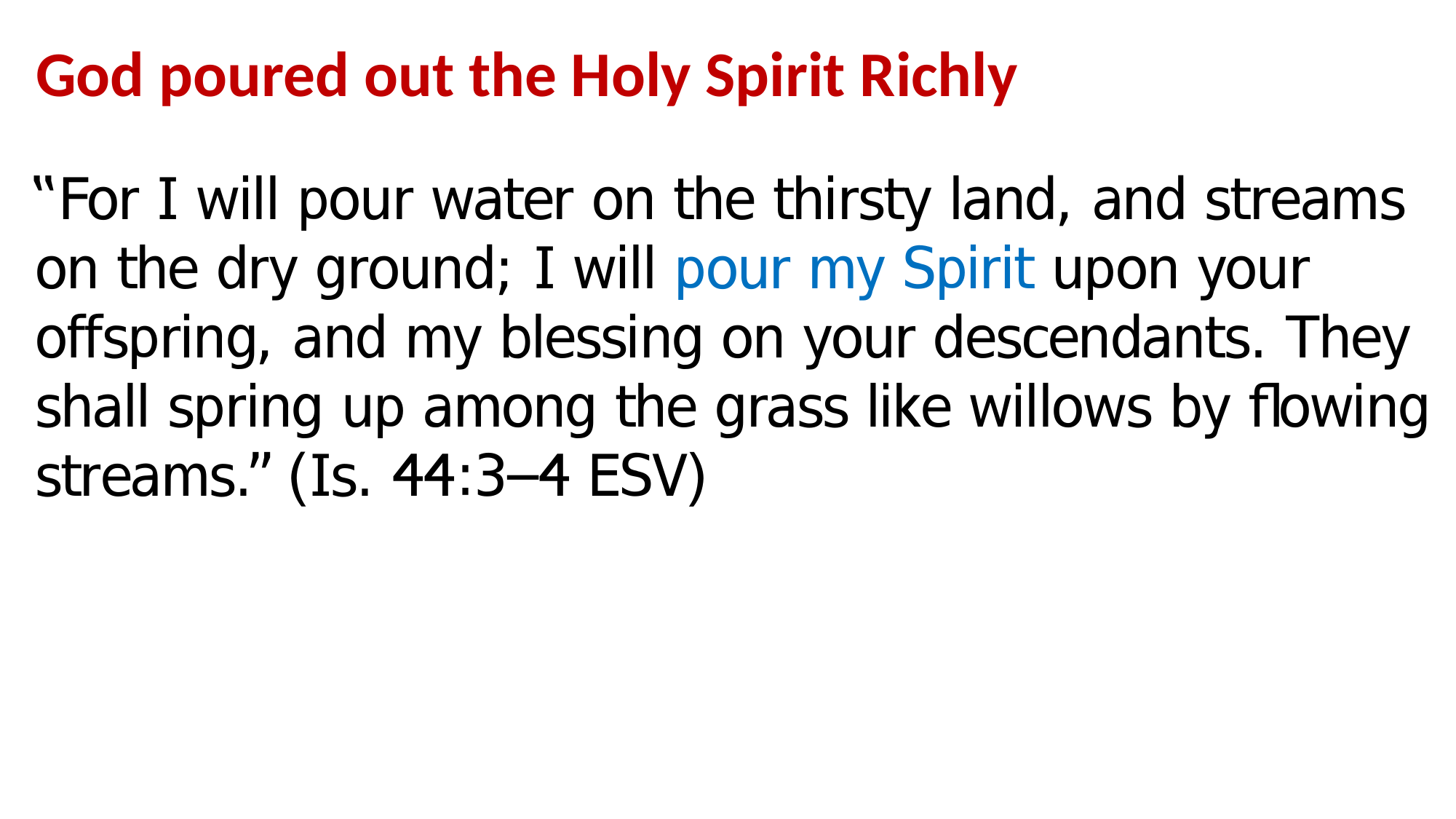

God poured out the Holy Spirit Richly
“For I will pour water on the thirsty land, and streams on the dry ground; I will pour my Spirit upon your offspring, and my blessing on your descendants. They shall spring up among the grass like willows by flowing streams.” (Is. 44:3–4 ESV)